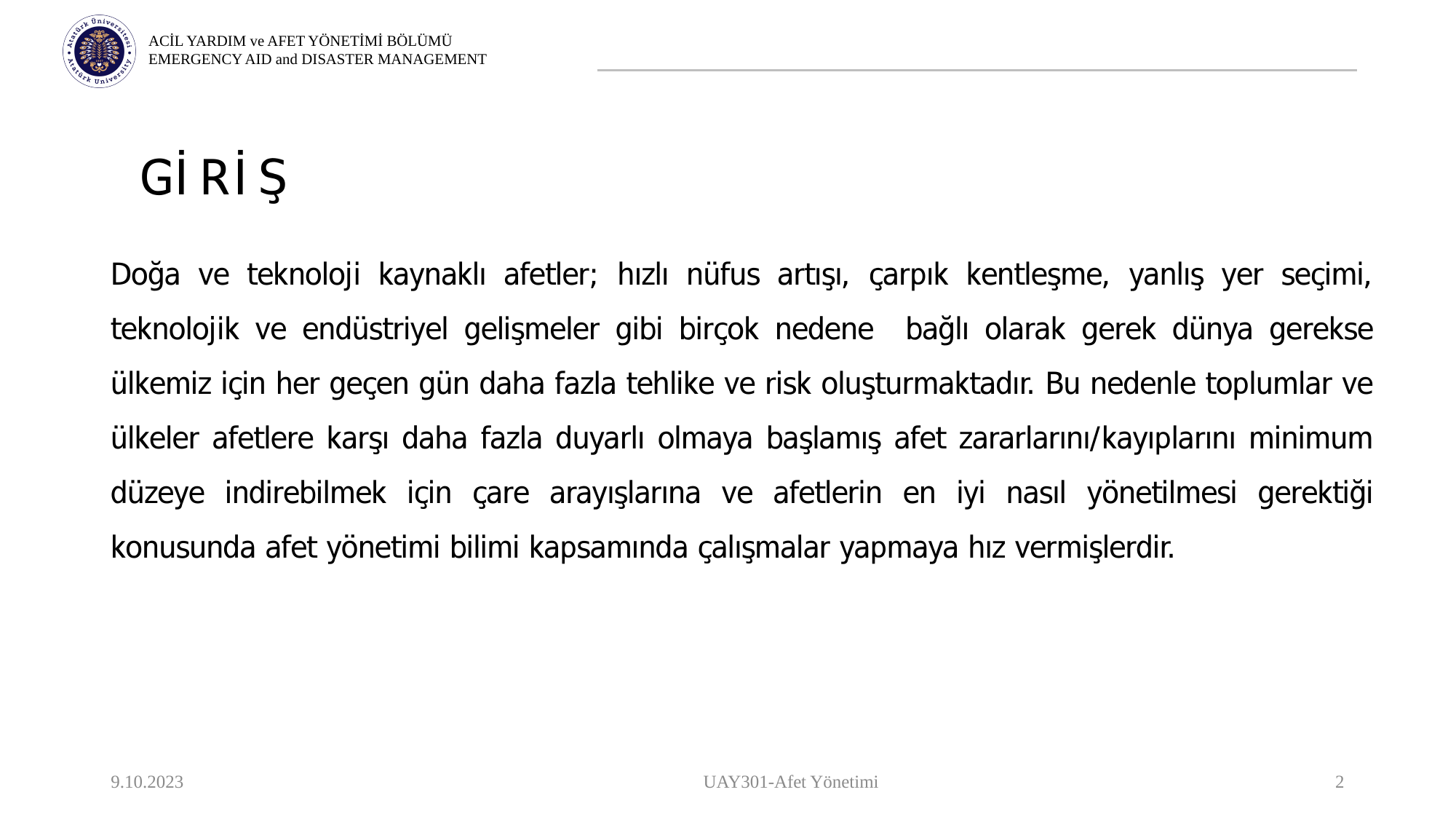

# GİRİŞ
Doğa ve teknoloji kaynaklı afetler; hızlı nüfus artışı, çarpık kentleşme, yanlış yer seçimi, teknolojik ve endüstriyel gelişmeler gibi birçok nedene  bağlı olarak gerek dünya gerekse ülkemiz için her geçen gün daha fazla tehlike ve risk oluşturmaktadır. Bu nedenle toplumlar ve ülkeler afetlere karşı daha fazla duyarlı olmaya başlamış afet zararlarını/kayıplarını minimum düzeye indirebilmek için çare arayışlarına ve afetlerin en iyi nasıl yönetilmesi gerektiği konusunda afet yönetimi bilimi kapsamında çalışmalar yapmaya hız vermişlerdir.
9.10.2023
UAY301-Afet Yönetimi
2